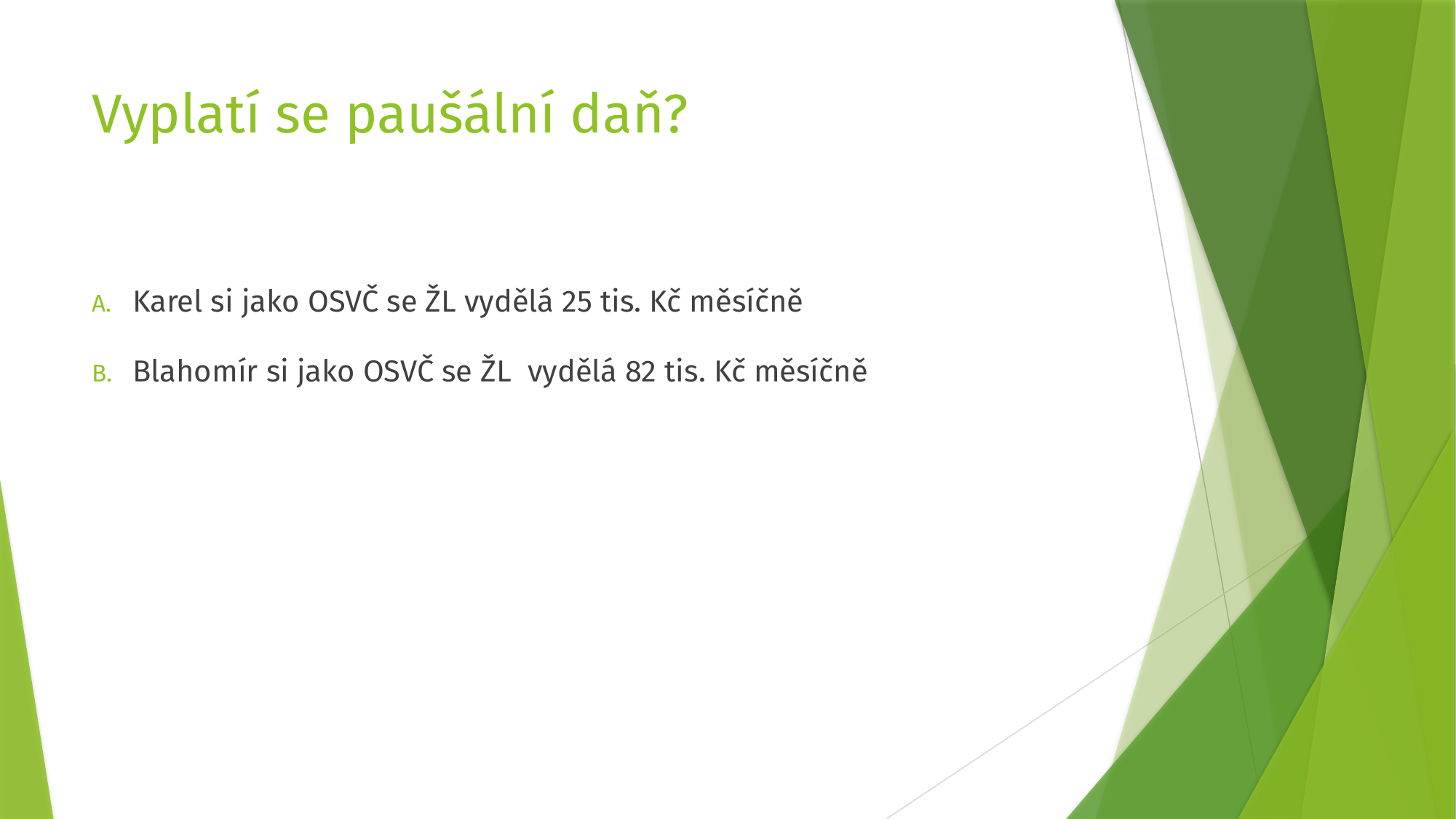

# Vyplatí se paušální daň?
Karel si jako OSVČ se ŽL vydělá 25 tis. Kč měsíčně
Blahomír si jako OSVČ se ŽL  vydělá 82 tis. Kč měsíčně